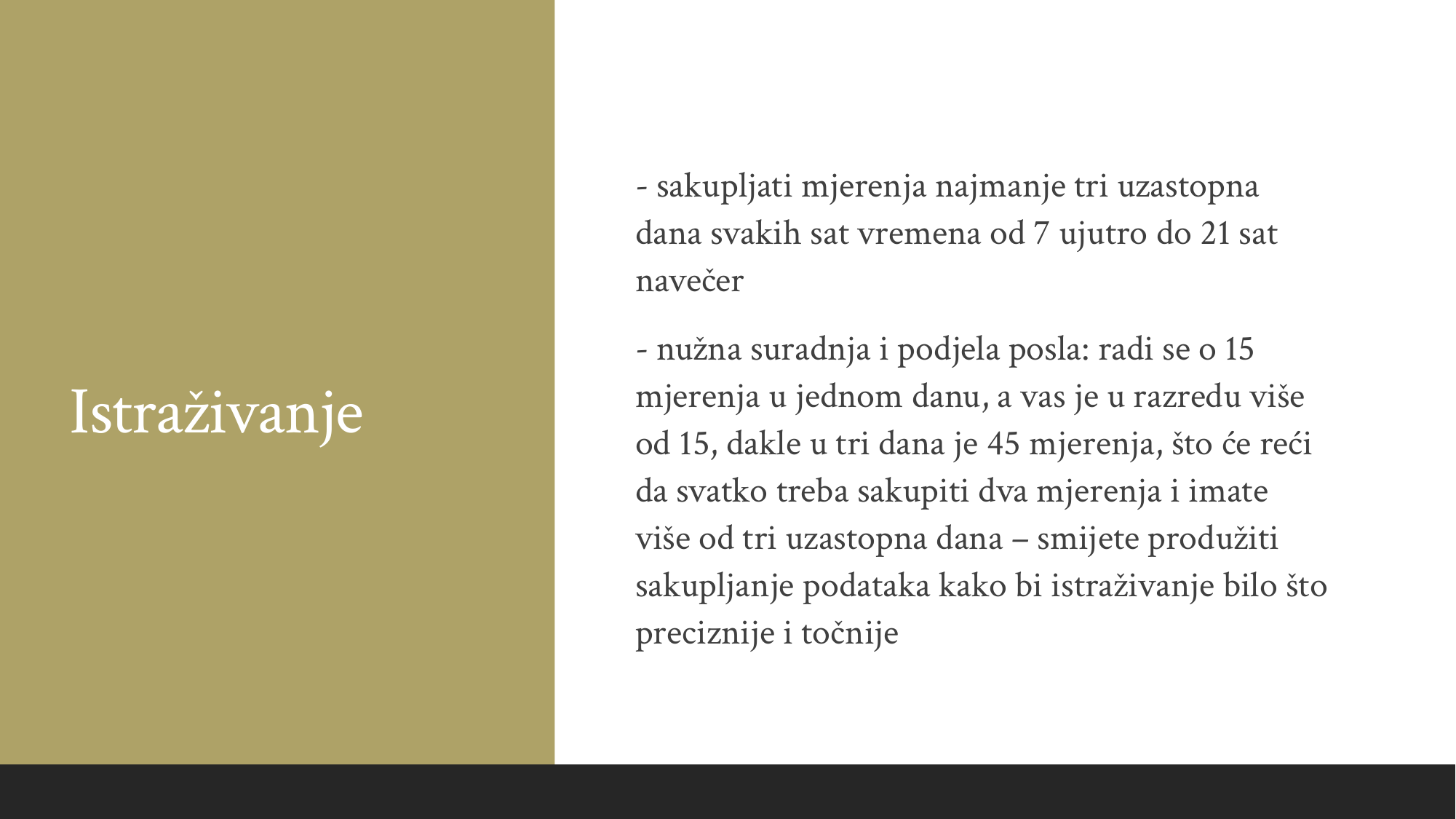

Istraživanje
- sakupljati mjerenja najmanje tri uzastopna dana svakih sat vremena od 7 ujutro do 21 sat navečer
- nužna suradnja i podjela posla: radi se o 15 mjerenja u jednom danu, a vas je u razredu više od 15, dakle u tri dana je 45 mjerenja, što će reći da svatko treba sakupiti dva mjerenja i imate više od tri uzastopna dana – smijete produžiti sakupljanje podataka kako bi istraživanje bilo što preciznije i točnije